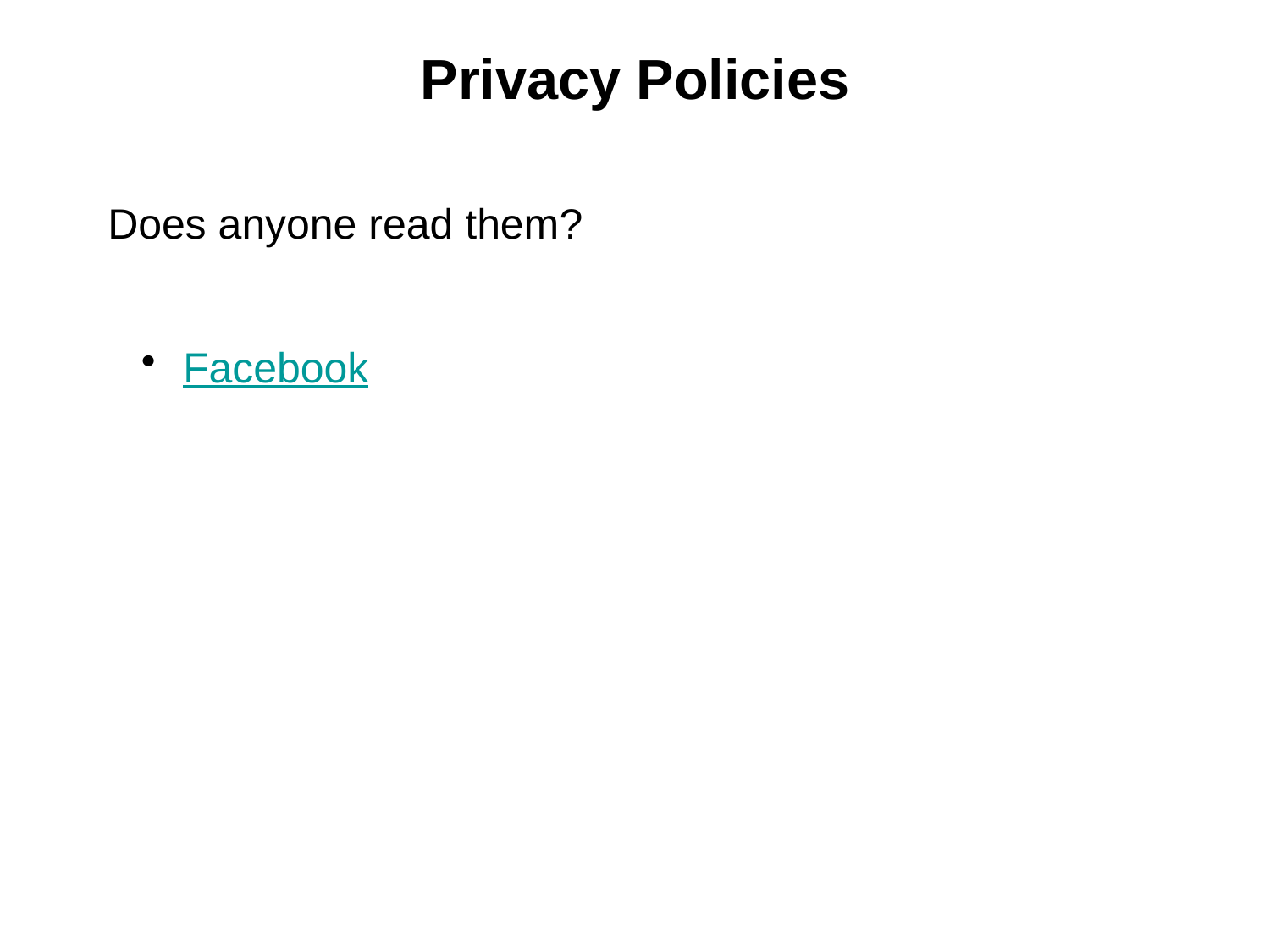

# Privacy Policies
Does anyone read them?

 Facebook